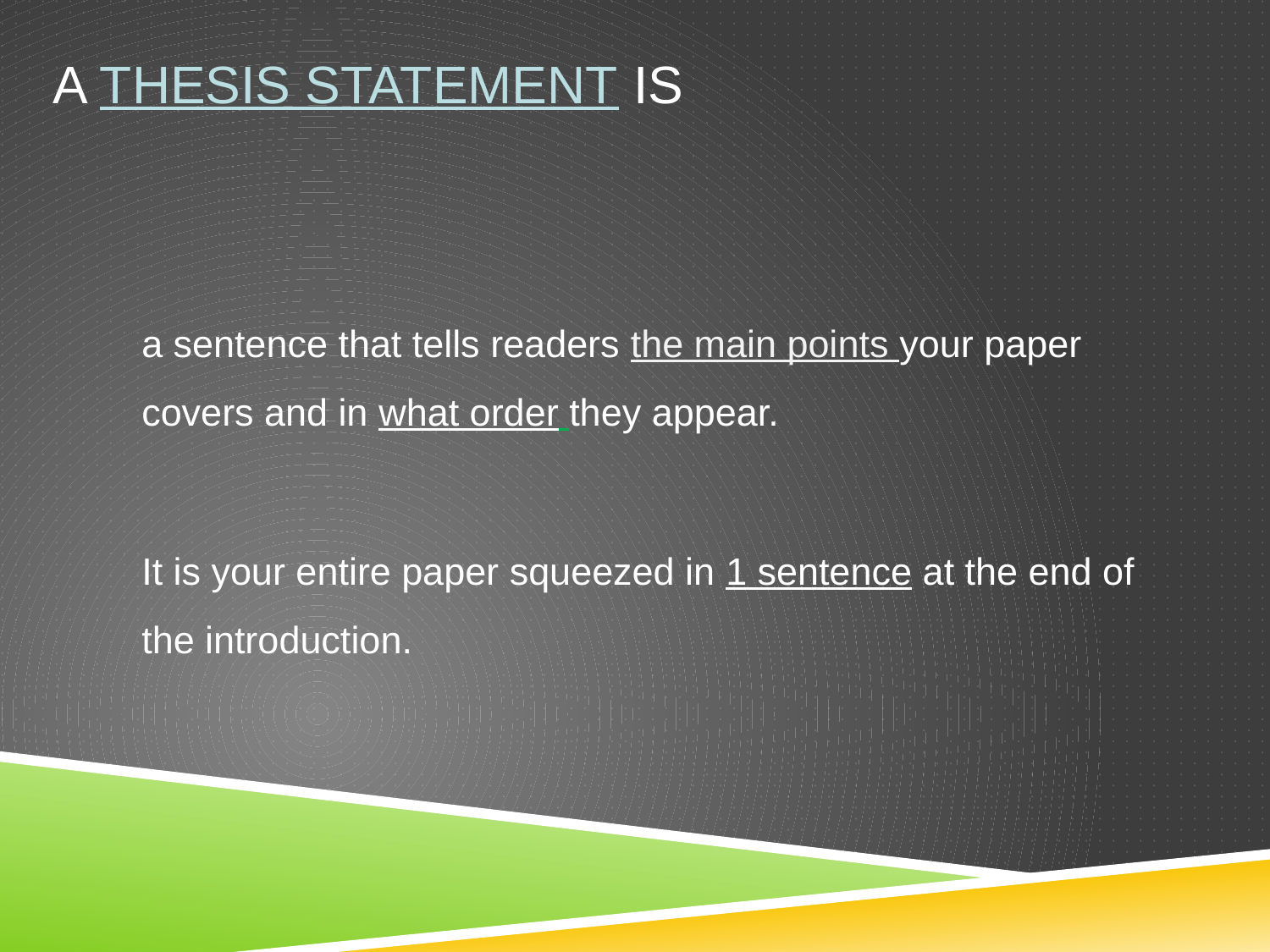

# A thesis statement is

	a sentence that tells readers the main points your paper covers and in what order they appear.

	It is your entire paper squeezed in 1 sentence at the end of the introduction.